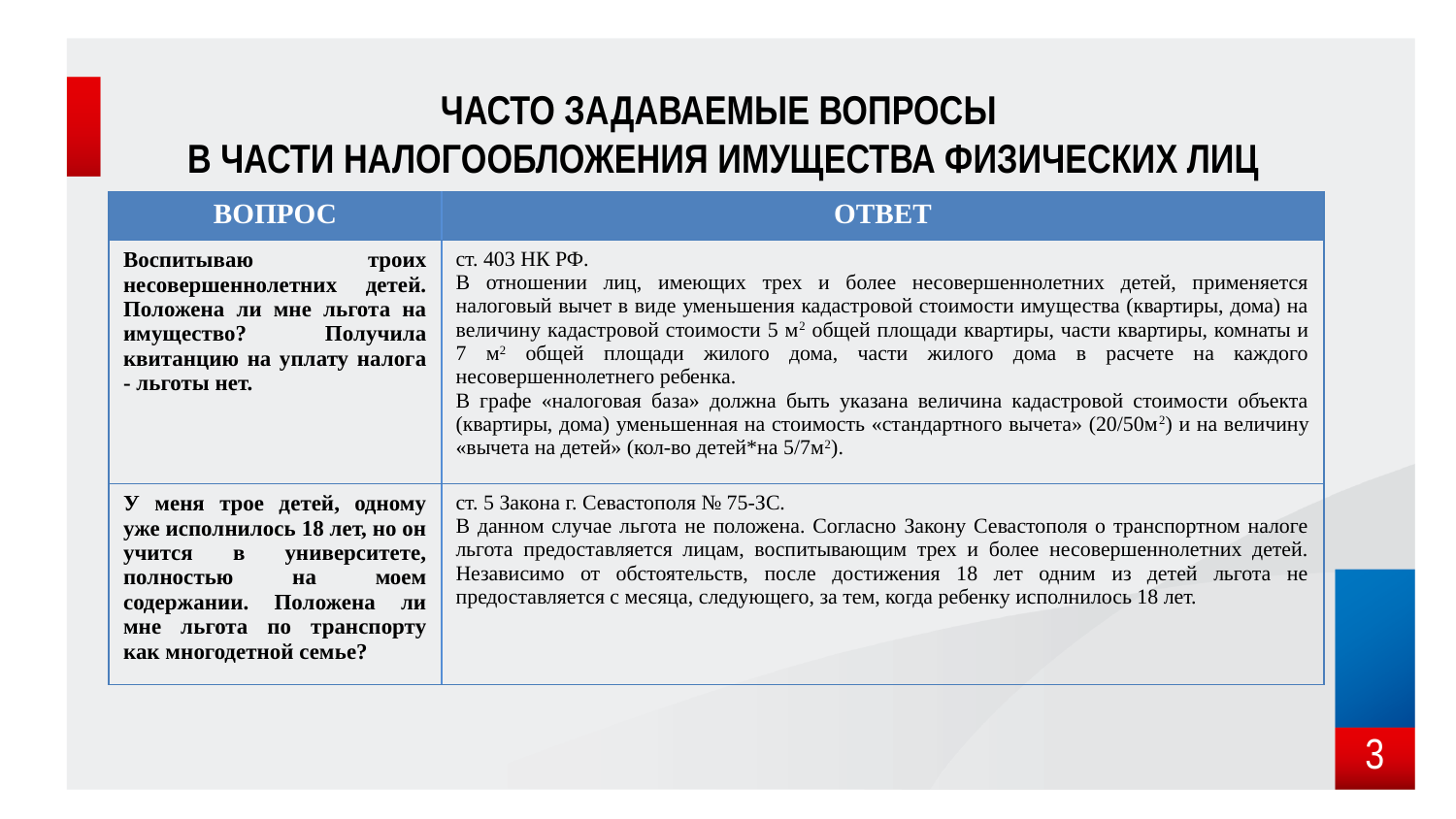

ЧАСТО ЗАДАВАЕМЫЕ ВОПРОСЫ
В ЧАСТИ НАЛОГООБЛОЖЕНИЯ ИМУЩЕСТВА ФИЗИЧЕСКИХ ЛИЦ
| ВОПРОС | ОТВЕТ |
| --- | --- |
| Воспитываю троих несовершеннолетних детей. Положена ли мне льгота на имущество? Получила квитанцию на уплату налога - льготы нет. | ст. 403 НК РФ. В отношении лиц, имеющих трех и более несовершеннолетних детей, применяется налоговый вычет в виде уменьшения кадастровой стоимости имущества (квартиры, дома) на величину кадастровой стоимости 5 м2 общей площади квартиры, части квартиры, комнаты и 7 м2 общей площади жилого дома, части жилого дома в расчете на каждого несовершеннолетнего ребенка. В графе «налоговая база» должна быть указана величина кадастровой стоимости объекта (квартиры, дома) уменьшенная на стоимость «стандартного вычета» (20/50м2) и на величину «вычета на детей» (кол-во детей\*на 5/7м2). |
| У меня трое детей, одному уже исполнилось 18 лет, но он учится в университете, полностью на моем содержании. Положена ли мне льгота по транспорту как многодетной семье? | ст. 5 Закона г. Севастополя № 75-ЗС. В данном случае льгота не положена. Согласно Закону Севастополя о транспортном налоге льгота предоставляется лицам, воспитывающим трех и более несовершеннолетних детей. Независимо от обстоятельств, после достижения 18 лет одним из детей льгота не предоставляется с месяца, следующего, за тем, когда ребенку исполнилось 18 лет. |
3